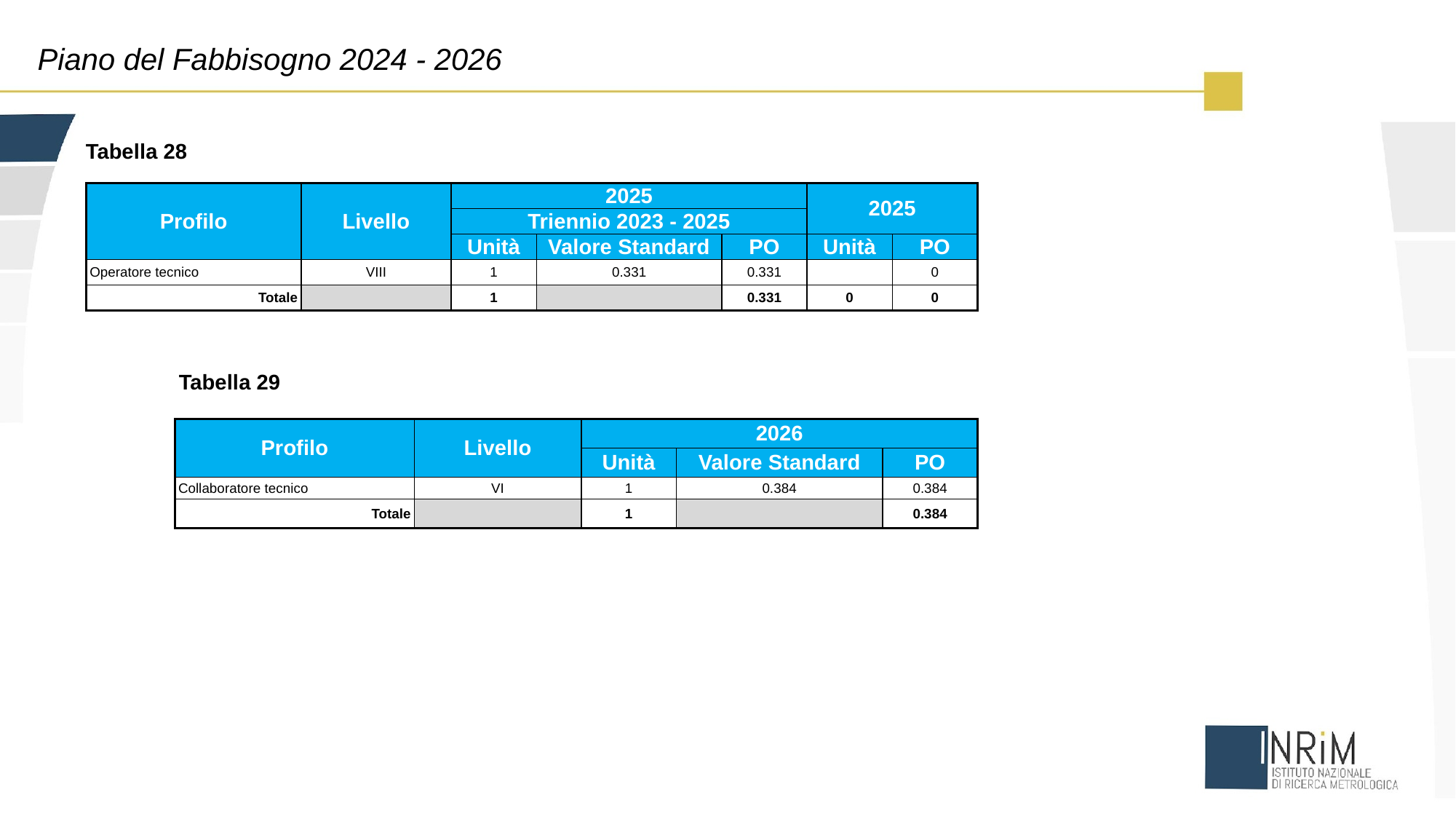

Piano del Fabbisogno 2024 - 2026
Tabella 28
| Profilo | Livello | 2025 |  |  | 2025 |  |
| --- | --- | --- | --- | --- | --- | --- |
|  |  | Triennio 2023 - 2025 |  |  |  |  |
|  |  | Unità | Valore Standard | PO | Unità | PO |
| Operatore tecnico | VIII | 1 | 0.331 | 0.331 |  | 0 |
| Totale |  | 1 |  | 0.331 | 0 | 0 |
Tabella 29
| Profilo | Livello | 2026 |  |  |
| --- | --- | --- | --- | --- |
|  |  | Unità | Valore Standard | PO |
| Collaboratore tecnico | VI | 1 | 0.384 | 0.384 |
| Totale |  | 1 |  | 0.384 |